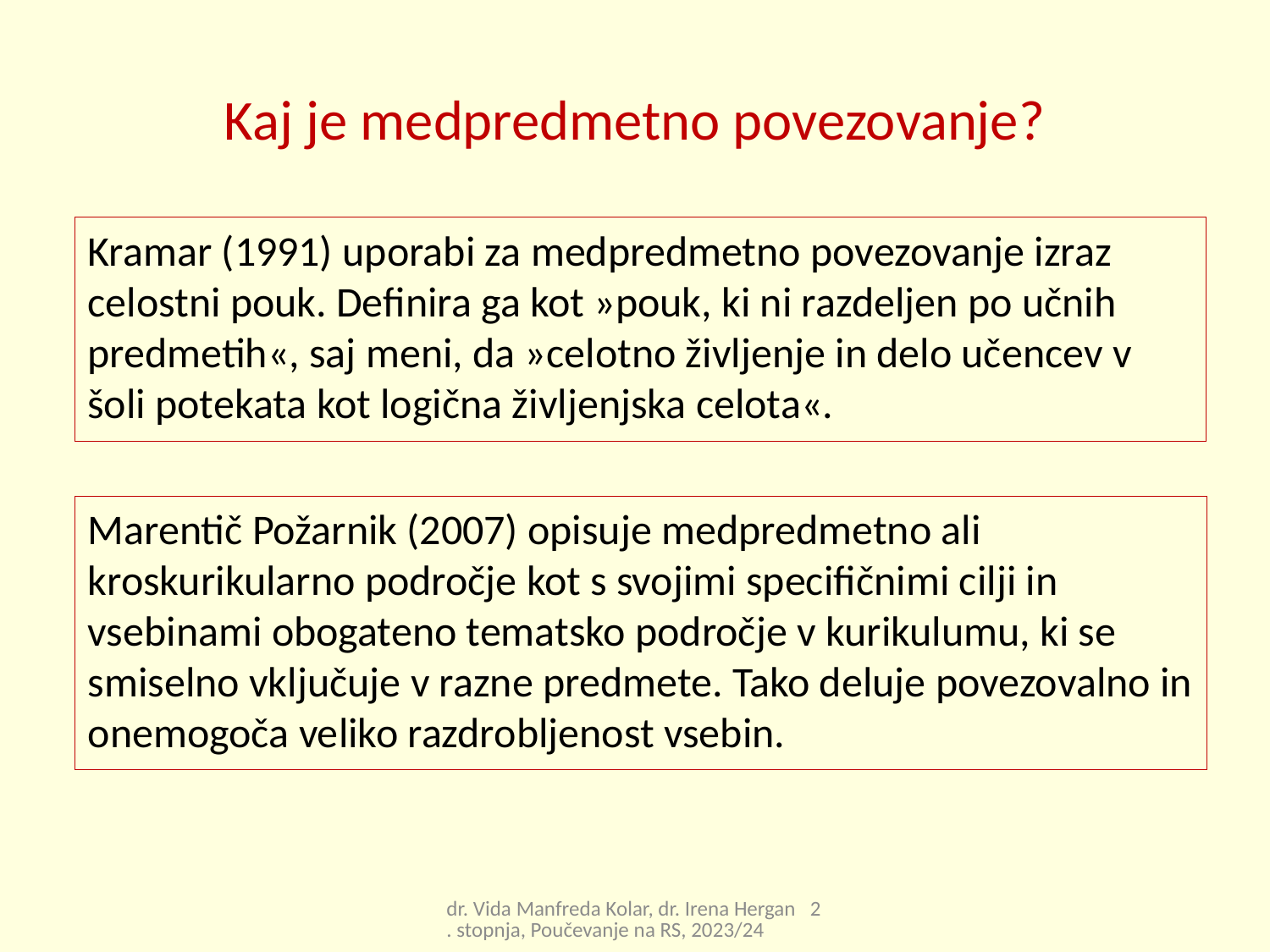

# Kaj je medpredmetno povezovanje?
Kramar (1991) uporabi za medpredmetno povezovanje izraz celostni pouk. Definira ga kot »pouk, ki ni razdeljen po učnih predmetih«, saj meni, da »celotno življenje in delo učencev v šoli potekata kot logična življenjska celota«.
Marentič Požarnik (2007) opisuje medpredmetno ali kroskurikularno področje kot s svojimi specifičnimi cilji in vsebinami obogateno tematsko področje v kurikulumu, ki se smiselno vključuje v razne predmete. Tako deluje povezovalno in onemogoča veliko razdrobljenost vsebin.
dr. Vida Manfreda Kolar, dr. Irena Hergan   2. stopnja, Poučevanje na RS, 2023/24